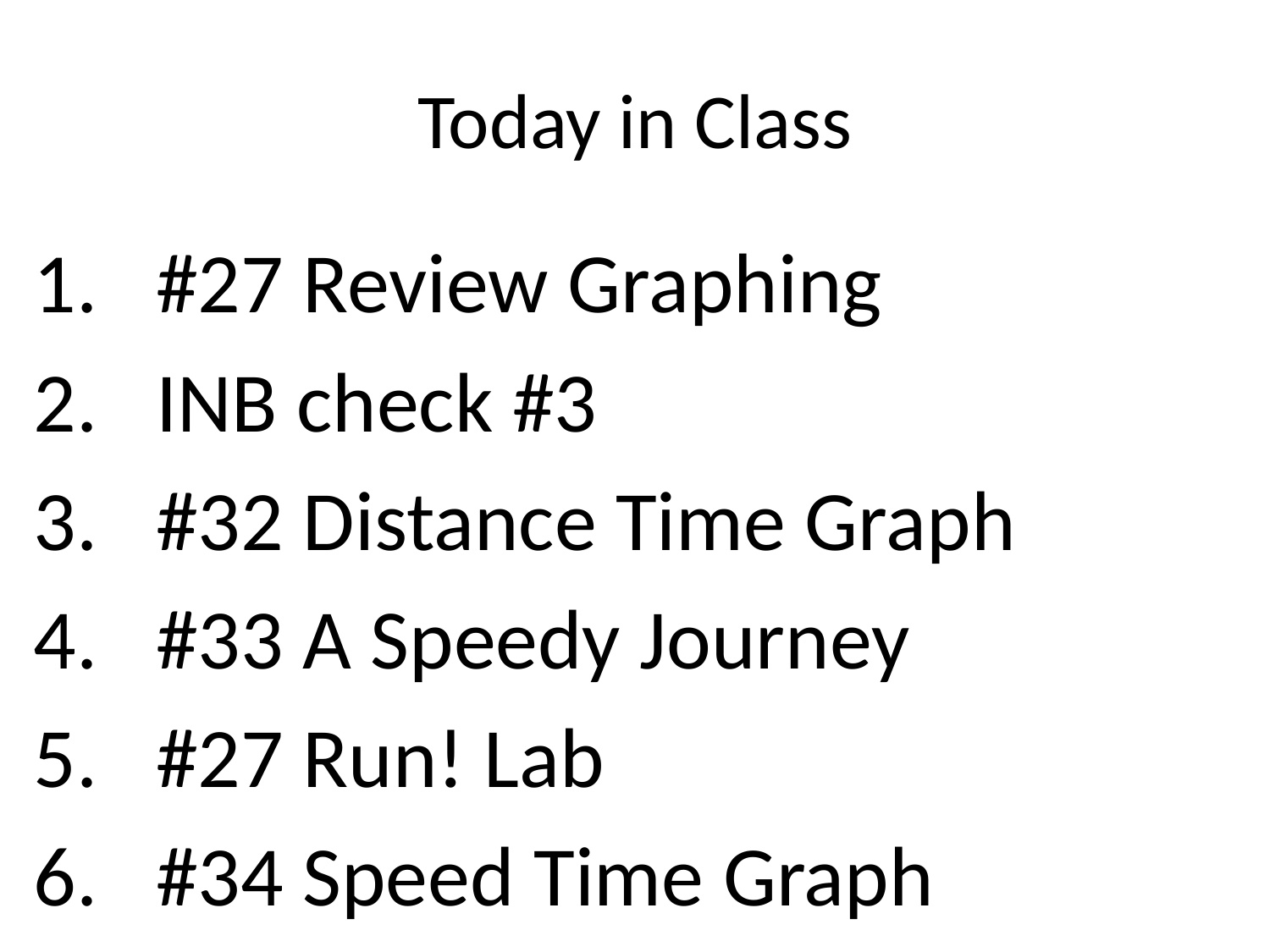

# Today in Class
#27 Review Graphing
INB check #3
#32 Distance Time Graph
#33 A Speedy Journey
#27 Run! Lab
#34 Speed Time Graph